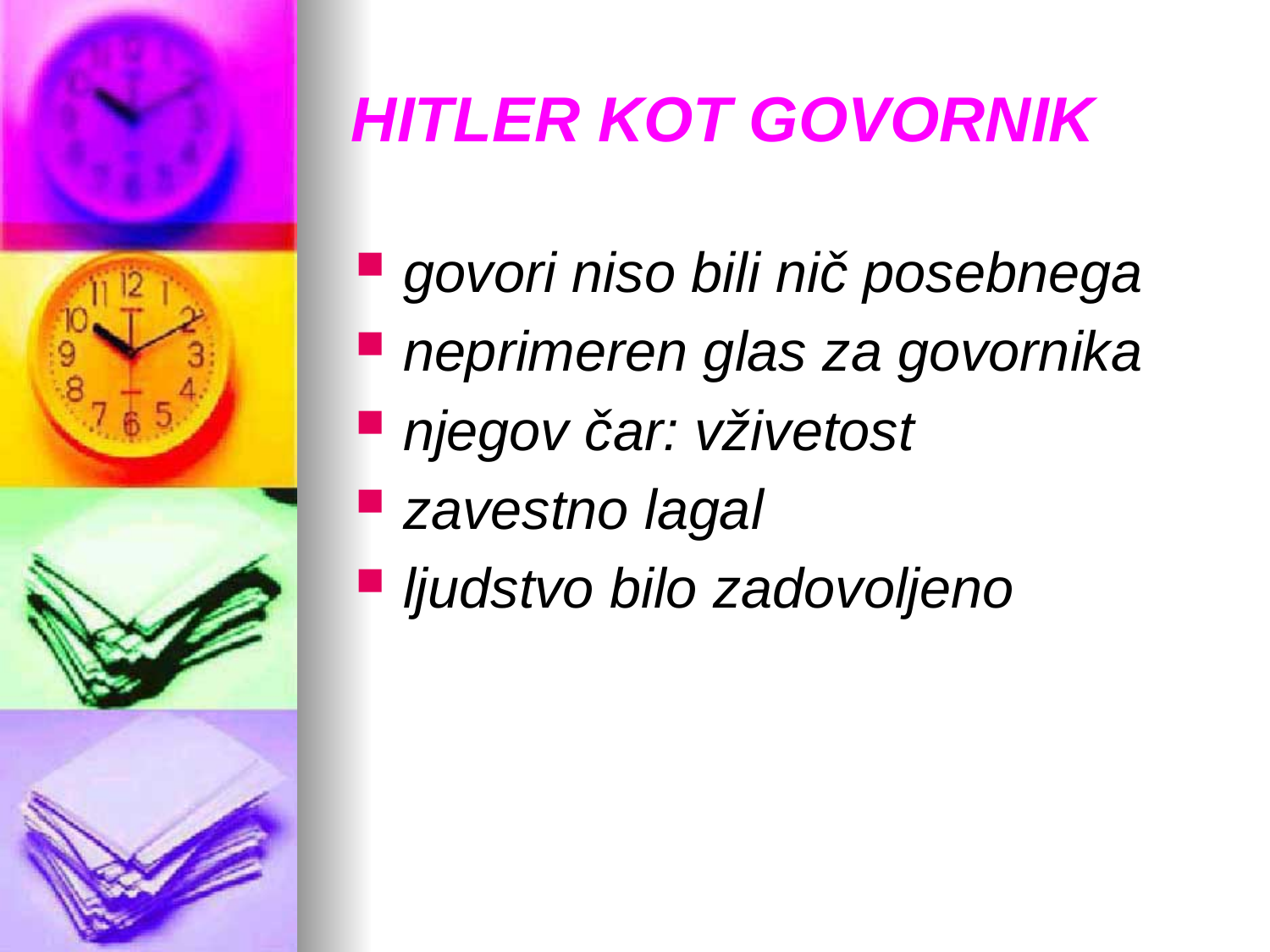

# HITLER KOT GOVORNIK
govori niso bili nič posebnega
neprimeren glas za govornika
njegov čar: vživetost
zavestno lagal
ljudstvo bilo zadovoljeno